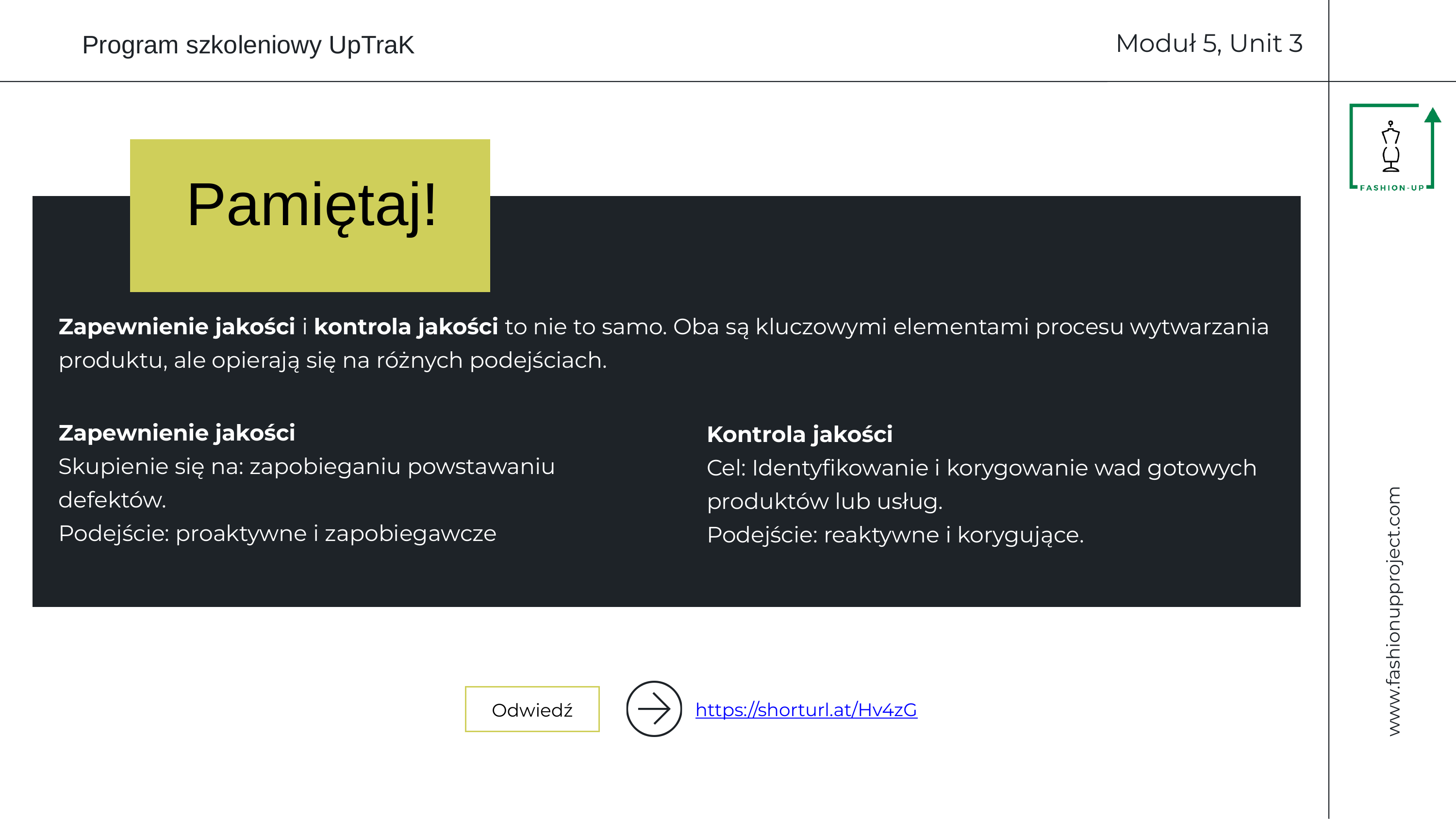

Moduł 5, Unit 3

Program szkoleniowy UpTraK

Pamiętaj!
Zapewnienie jakości i kontrola jakości to nie to samo. Oba są kluczowymi elementami procesu wytwarzania produktu, ale opierają się na różnych podejściach.

Zapewnienie jakości
Skupienie się na: zapobieganiu powstawaniu defektów.
Podejście: proaktywne i zapobiegawcze
Kontrola jakości
Cel: Identyfikowanie i korygowanie wad gotowych produktów lub usług.
Podejście: reaktywne i korygujące.
www.fashionupproject.com

Odwiedź
https://shorturl.at/Hv4zG